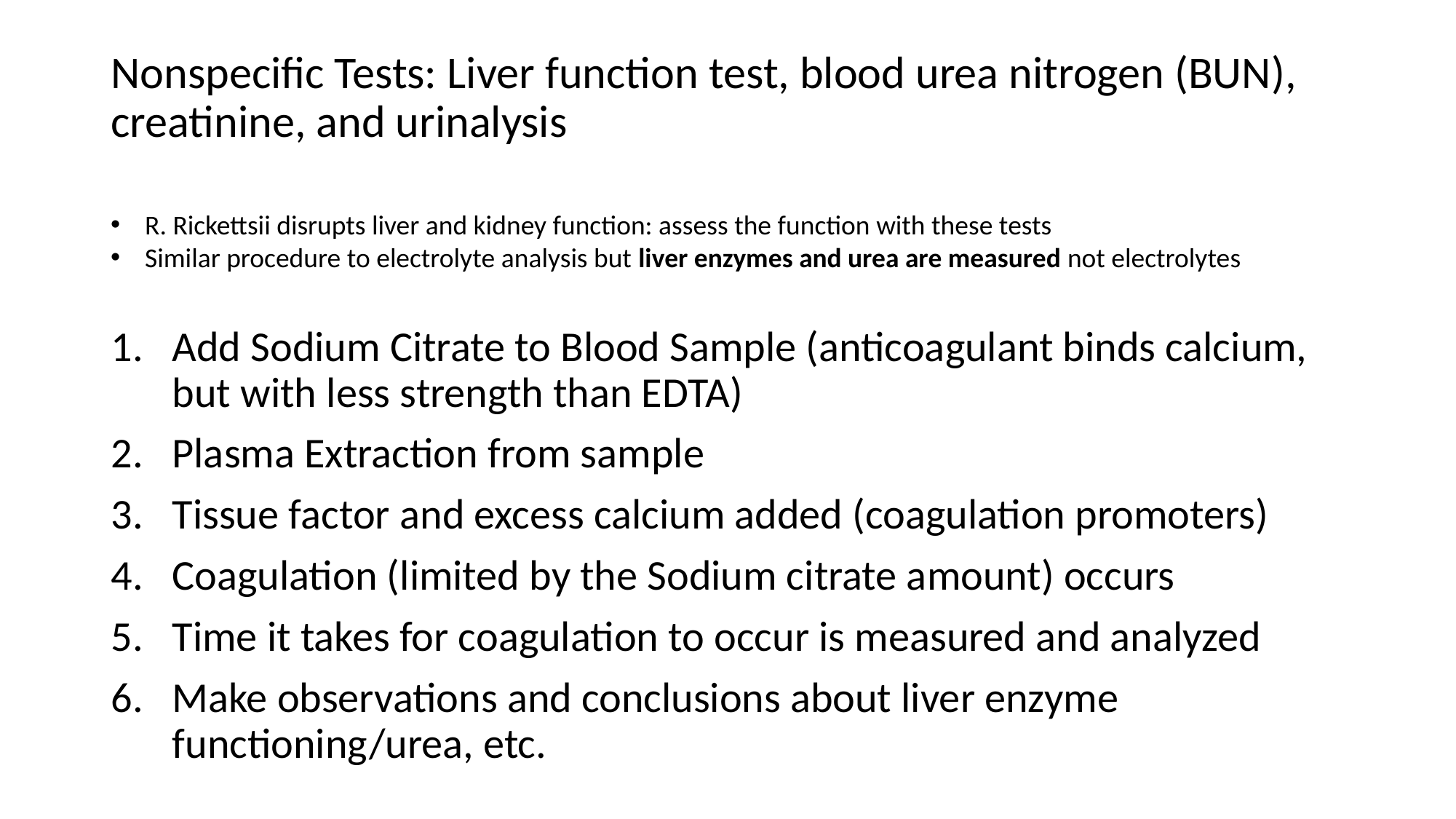

# Nonspecific Tests: Liver function test, blood urea nitrogen (BUN), creatinine, and urinalysis
R. Rickettsii disrupts liver and kidney function: assess the function with these tests
Similar procedure to electrolyte analysis but liver enzymes and urea are measured not electrolytes
Add Sodium Citrate to Blood Sample (anticoagulant binds calcium, but with less strength than EDTA)
Plasma Extraction from sample
Tissue factor and excess calcium added (coagulation promoters)
Coagulation (limited by the Sodium citrate amount) occurs
Time it takes for coagulation to occur is measured and analyzed
Make observations and conclusions about liver enzyme functioning/urea, etc.